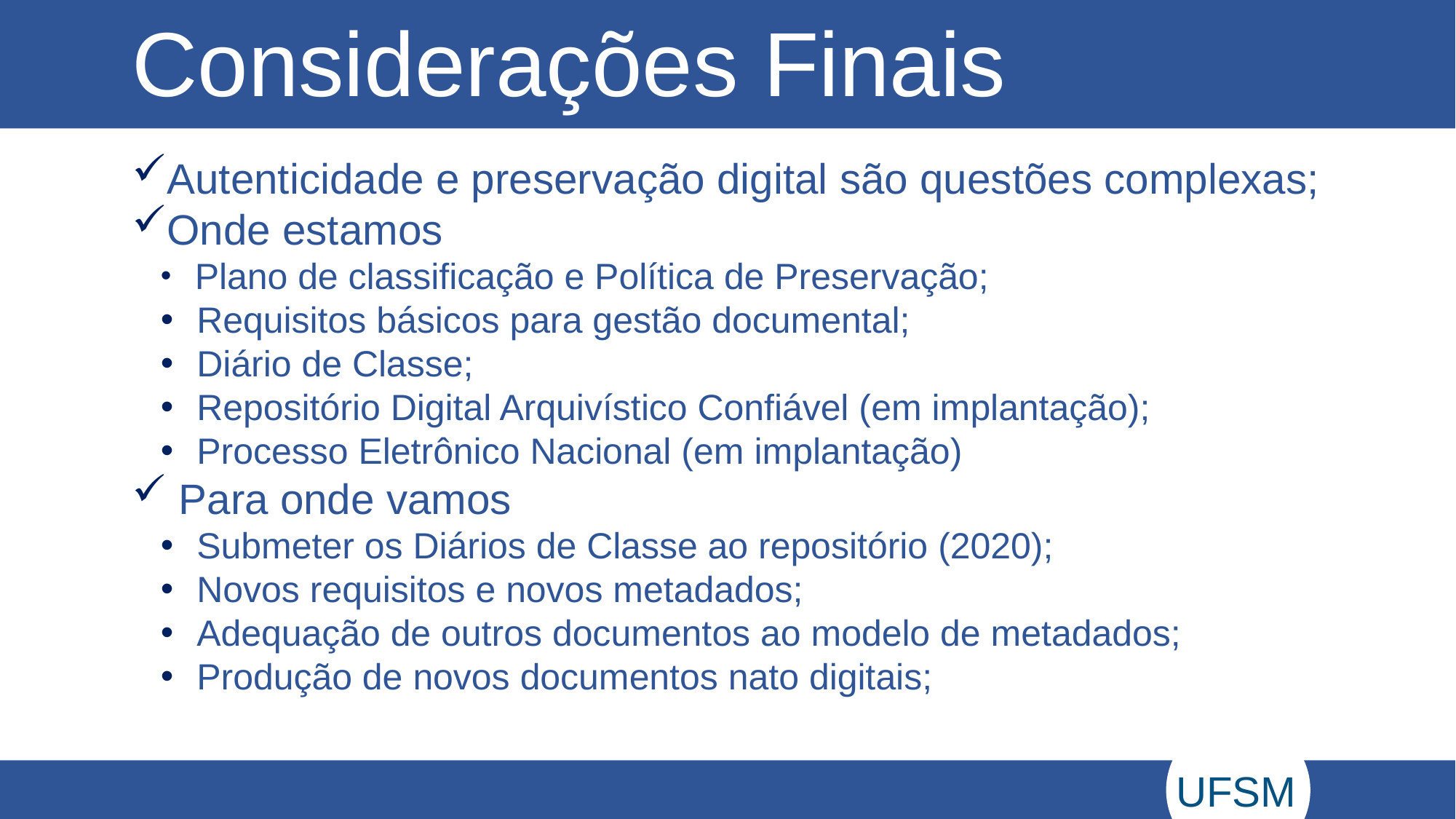

Considerações Finais
Autenticidade e preservação digital são questões complexas;
Onde estamos
 Plano de classificação e Política de Preservação;
 Requisitos básicos para gestão documental;
 Diário de Classe;
 Repositório Digital Arquivístico Confiável (em implantação);
 Processo Eletrônico Nacional (em implantação)
 Para onde vamos
 Submeter os Diários de Classe ao repositório (2020);
 Novos requisitos e novos metadados;
 Adequação de outros documentos ao modelo de metadados;
 Produção de novos documentos nato digitais;